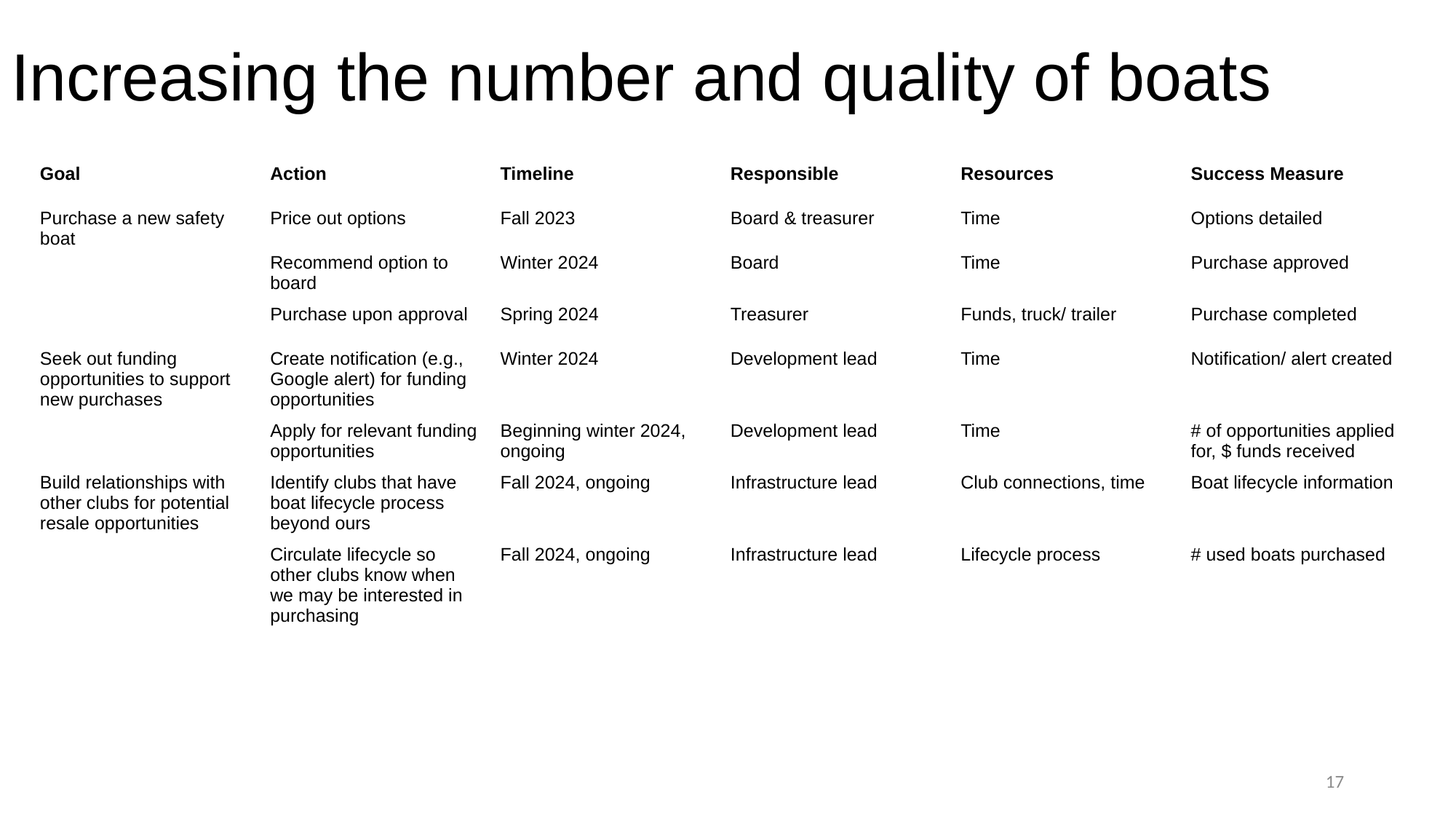

# Increasing the number and quality of boats
| Goal | Action | Timeline | Responsible | Resources | Success Measure |
| --- | --- | --- | --- | --- | --- |
| Purchase a new safety boat | Price out options | Fall 2023 | Board & treasurer | Time | Options detailed |
|  | Recommend option to board | Winter 2024 | Board | Time | Purchase approved |
|  | Purchase upon approval | Spring 2024 | Treasurer | Funds, truck/ trailer | Purchase completed |
| Seek out funding opportunities to support new purchases | Create notification (e.g., Google alert) for funding opportunities | Winter 2024 | Development lead | Time | Notification/ alert created |
|  | Apply for relevant funding opportunities | Beginning winter 2024, ongoing | Development lead | Time | # of opportunities applied for, $ funds received |
| Build relationships with other clubs for potential resale opportunities | Identify clubs that have boat lifecycle process beyond ours | Fall 2024, ongoing | Infrastructure lead | Club connections, time | Boat lifecycle information |
|  | Circulate lifecycle so other clubs know when we may be interested in purchasing | Fall 2024, ongoing | Infrastructure lead | Lifecycle process | # used boats purchased |
17